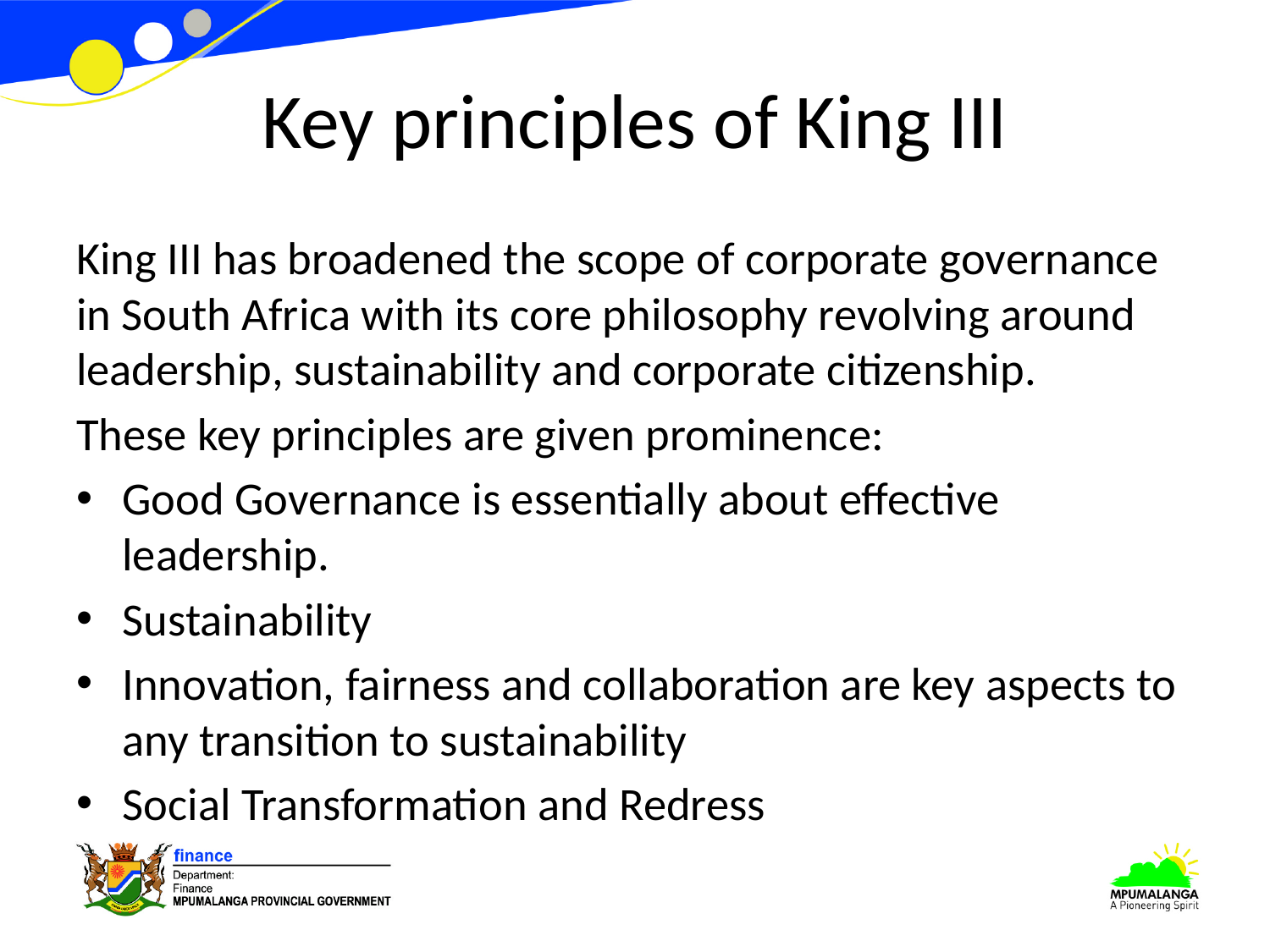

# Key principles of King III
King III has broadened the scope of corporate governance in South Africa with its core philosophy revolving around leadership, sustainability and corporate citizenship.
These key principles are given prominence:
Good Governance is essentially about effective leadership.
Sustainability
Innovation, fairness and collaboration are key aspects to any transition to sustainability
Social Transformation and Redress